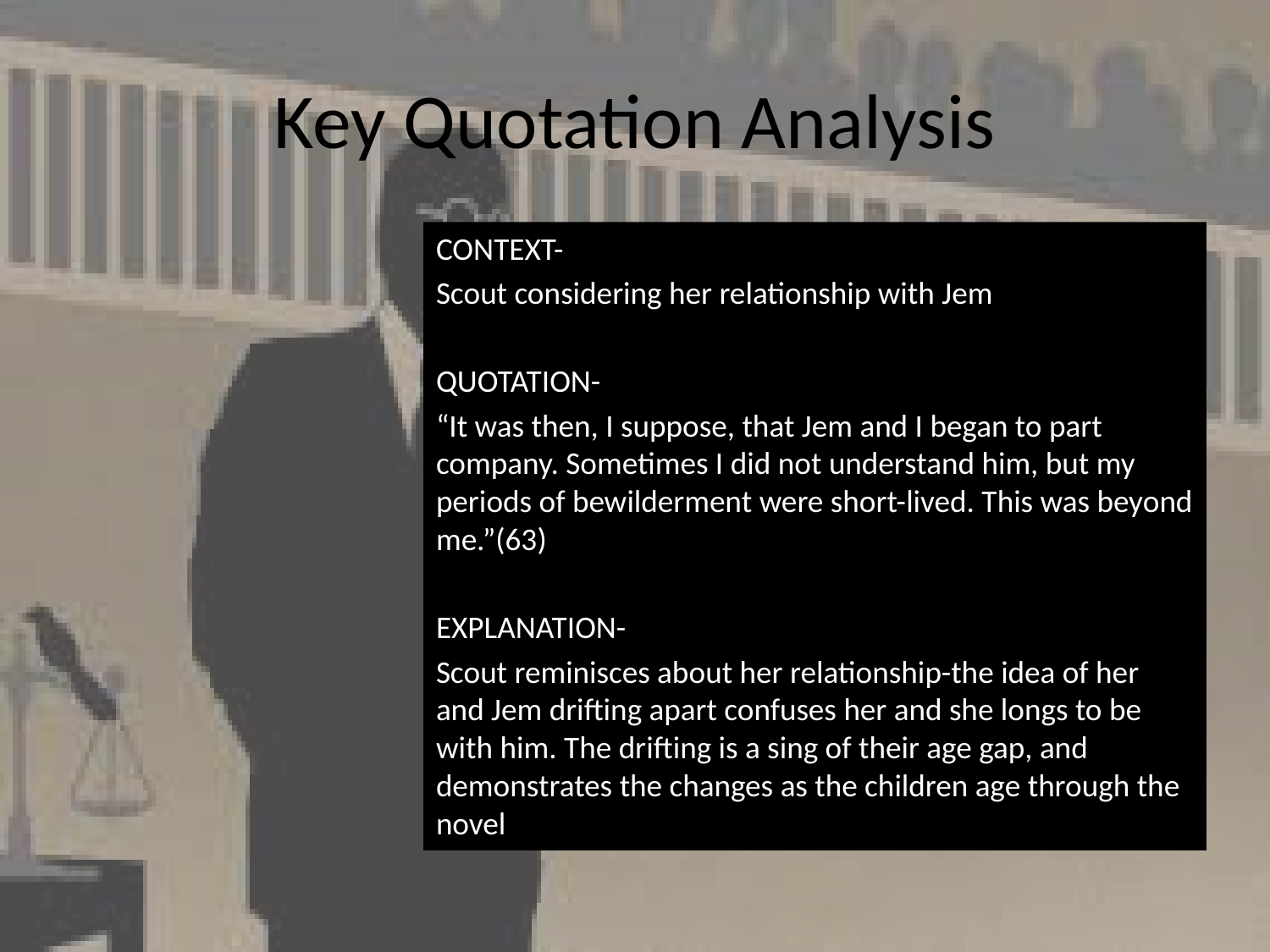

# Key Quotation Analysis
CONTEXT-
Scout considering her relationship with Jem

QUOTATION-
“It was then, I suppose, that Jem and I began to part company. Sometimes I did not understand him, but my periods of bewilderment were short-lived. This was beyond me.”(63)

EXPLANATION-
Scout reminisces about her relationship-the idea of her and Jem drifting apart confuses her and she longs to be with him. The drifting is a sing of their age gap, and demonstrates the changes as the children age through the novel